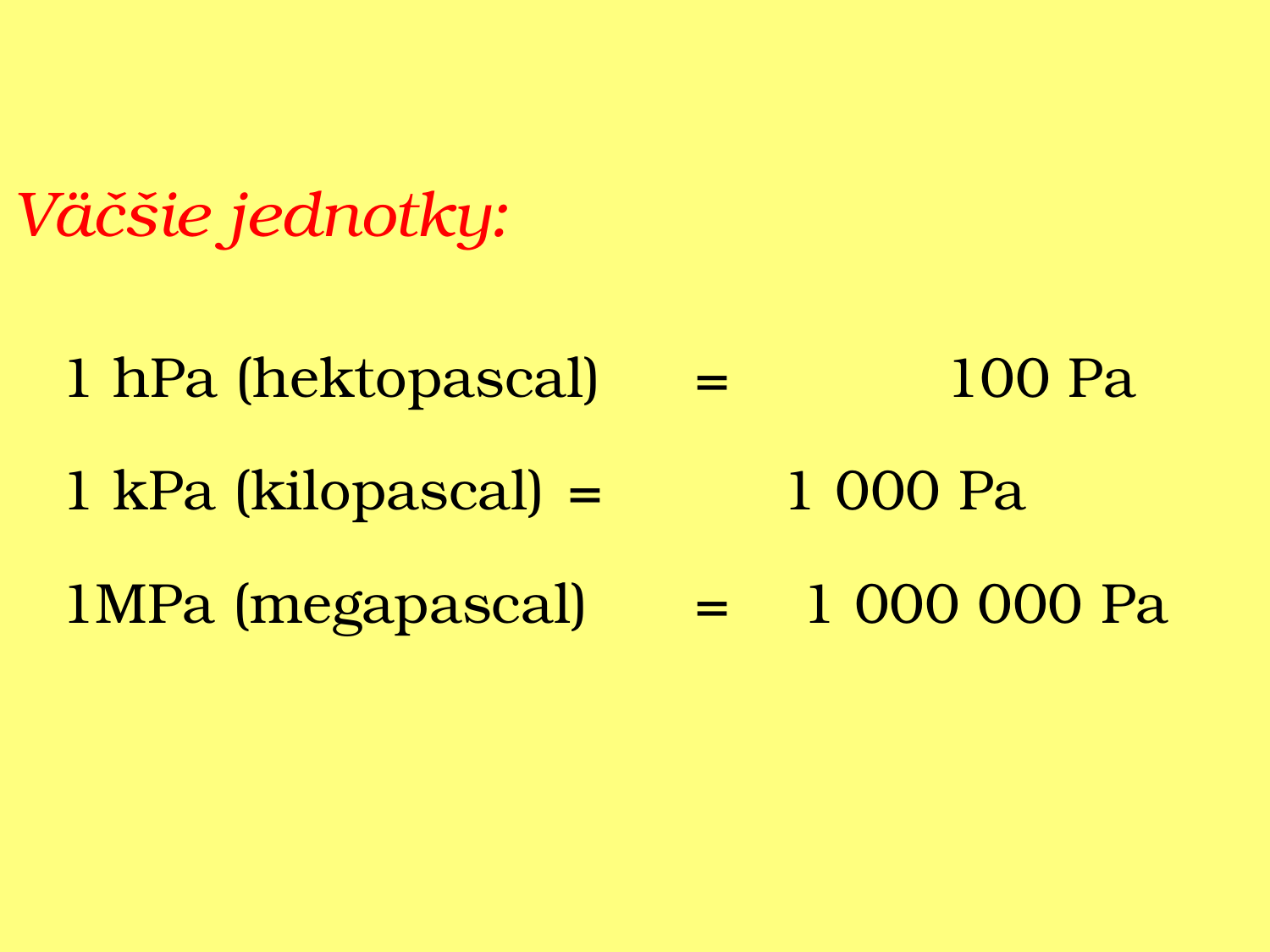

Väčšie jednotky:
1 hPa (hektopascal)	=            100 Pa
	1 kPa (kilopascal)	=          1 000 Pa
	1MPa (megapascal)	=    1 000 000 Pa